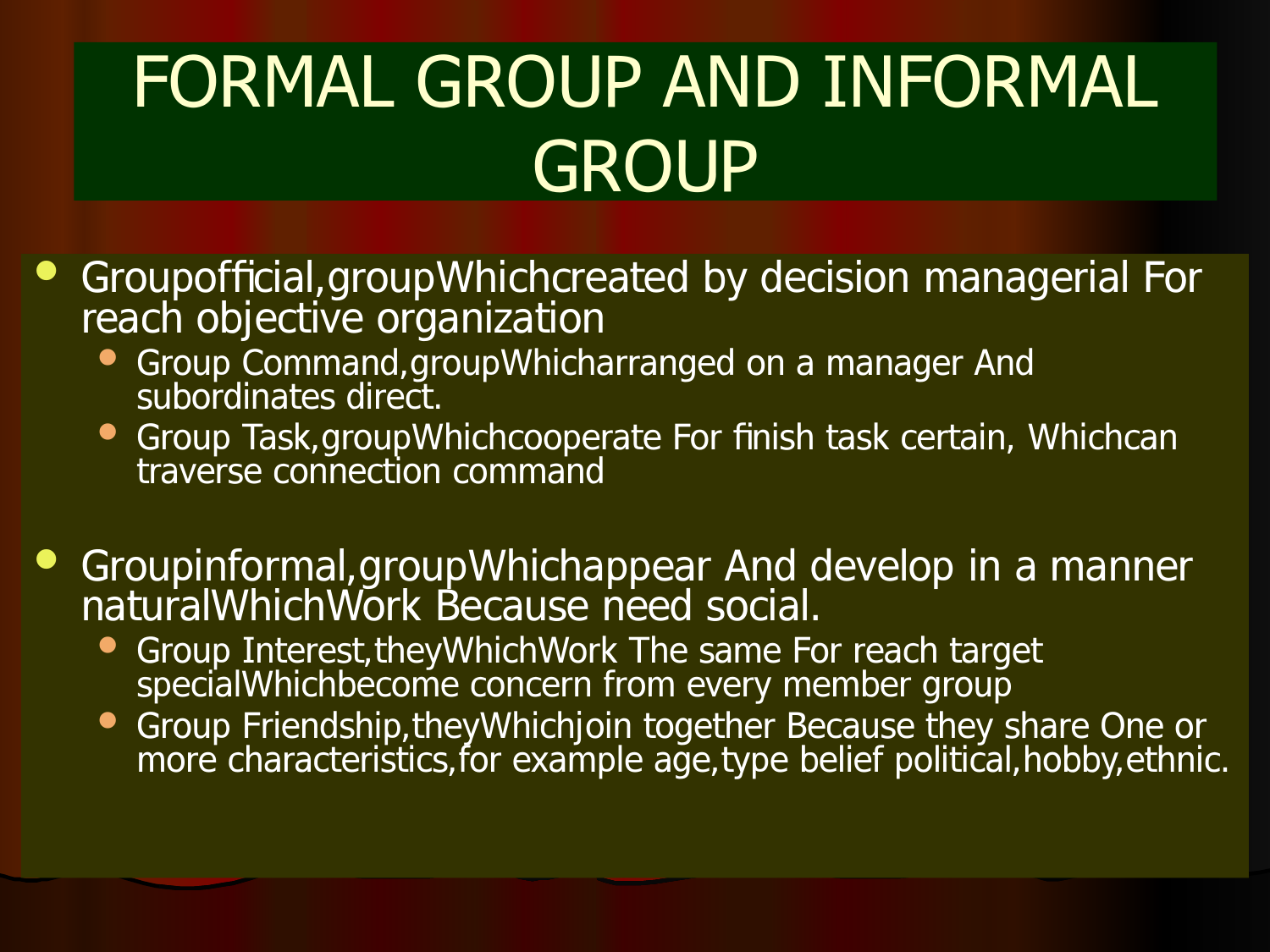

FORMAL GROUP AND INFORMAL GROUP
Groupofficial,groupWhichcreated by decision managerial For reach objective organization
Group Command,groupWhicharranged on a manager And subordinates direct.
Group Task,groupWhichcooperate For finish task certain, Whichcan traverse connection command

Groupinformal,groupWhichappear And develop in a manner naturalWhichWork Because need social.
Group Interest,theyWhichWork The same For reach target specialWhichbecome concern from every member group
Group Friendship,theyWhichjoin together Because they share One or more characteristics,for example age,type belief political,hobby,ethnic.